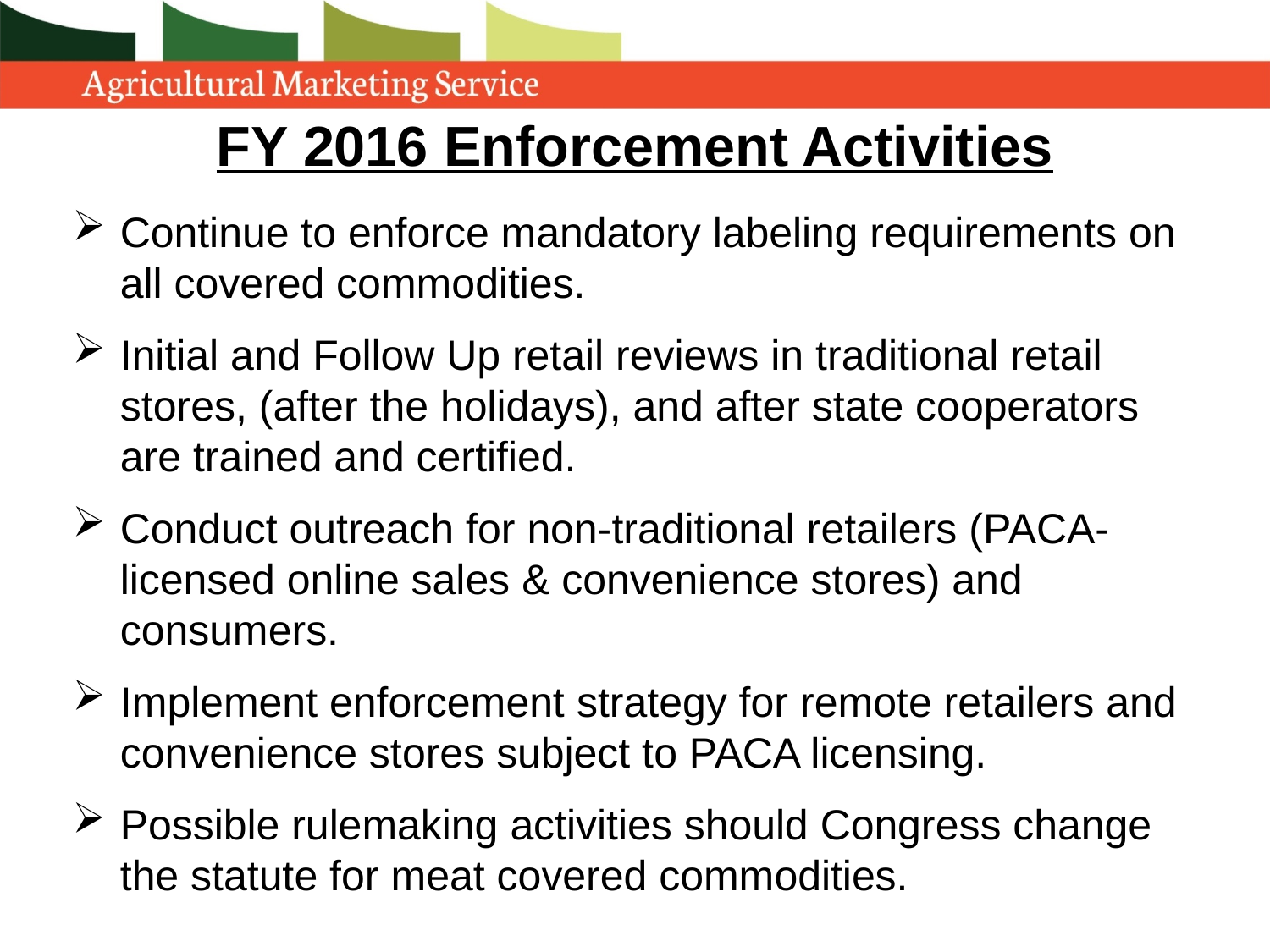

# FY 2016 Enforcement Activities
Continue to enforce mandatory labeling requirements on all covered commodities.
Initial and Follow Up retail reviews in traditional retail stores, (after the holidays), and after state cooperators are trained and certified.
Conduct outreach for non-traditional retailers (PACA-licensed online sales & convenience stores) and consumers.
Implement enforcement strategy for remote retailers and convenience stores subject to PACA licensing.
Possible rulemaking activities should Congress change the statute for meat covered commodities.